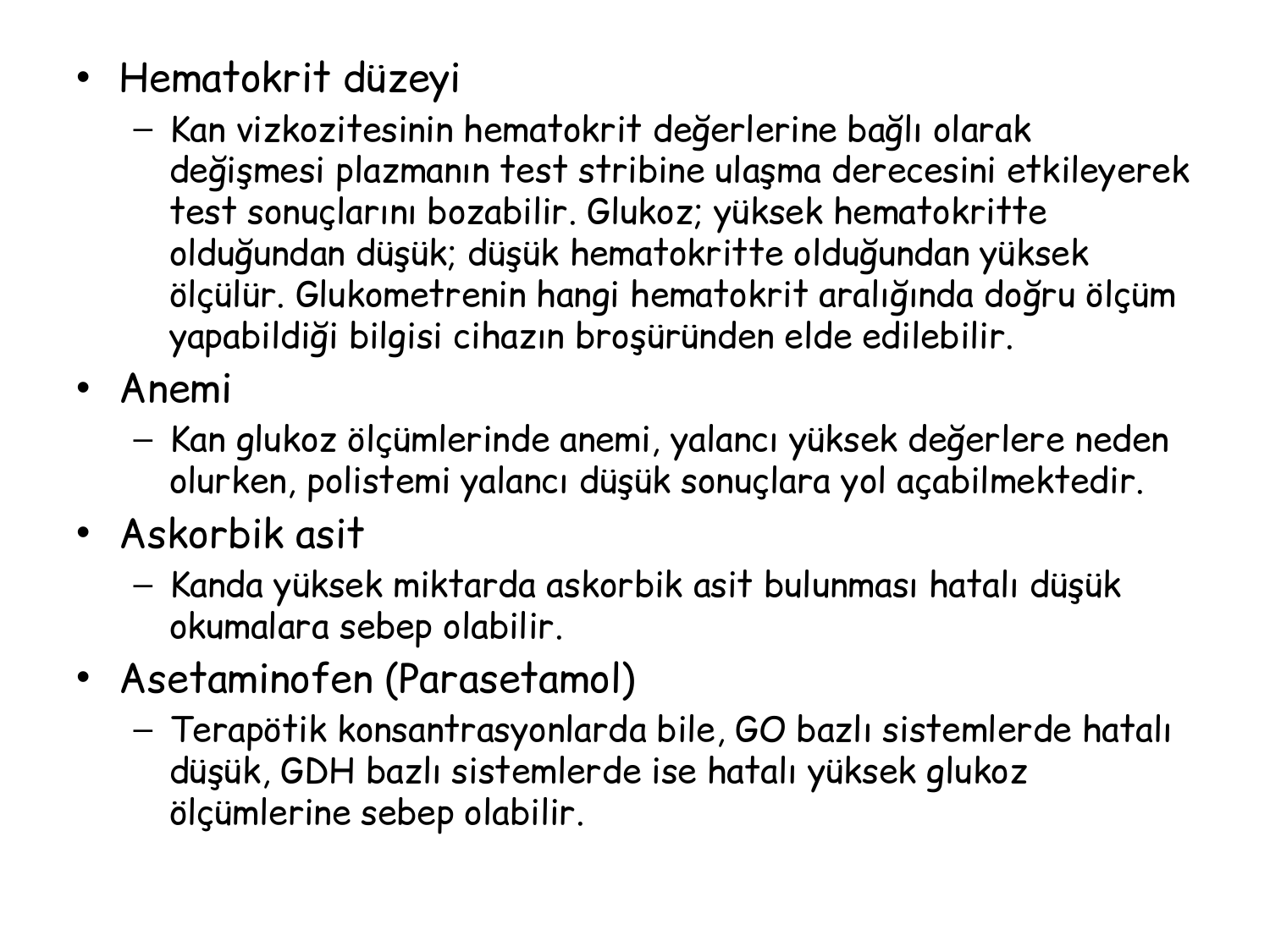

Hematokrit düzeyi
Kan vizkozitesinin hematokrit değerlerine bağlı olarak değişmesi plazmanın test stribine ulaşma derecesini etkileyerek test sonuçlarını bozabilir. Glukoz; yüksek hematokritte olduğundan düşük; düşük hematokritte olduğundan yüksek ölçülür. Glukometrenin hangi hematokrit aralığında doğru ölçüm yapabildiği bilgisi cihazın broşüründen elde edilebilir.
Anemi
Kan glukoz ölçümlerinde anemi, yalancı yüksek değerlere neden olurken, polistemi yalancı düşük sonuçlara yol açabilmektedir.
Askorbik asit
Kanda yüksek miktarda askorbik asit bulunması hatalı düşük okumalara sebep olabilir.
Asetaminofen (Parasetamol)
Terapötik konsantrasyonlarda bile, GO bazlı sistemlerde hatalı düşük, GDH bazlı sistemlerde ise hatalı yüksek glukoz ölçümlerine sebep olabilir.